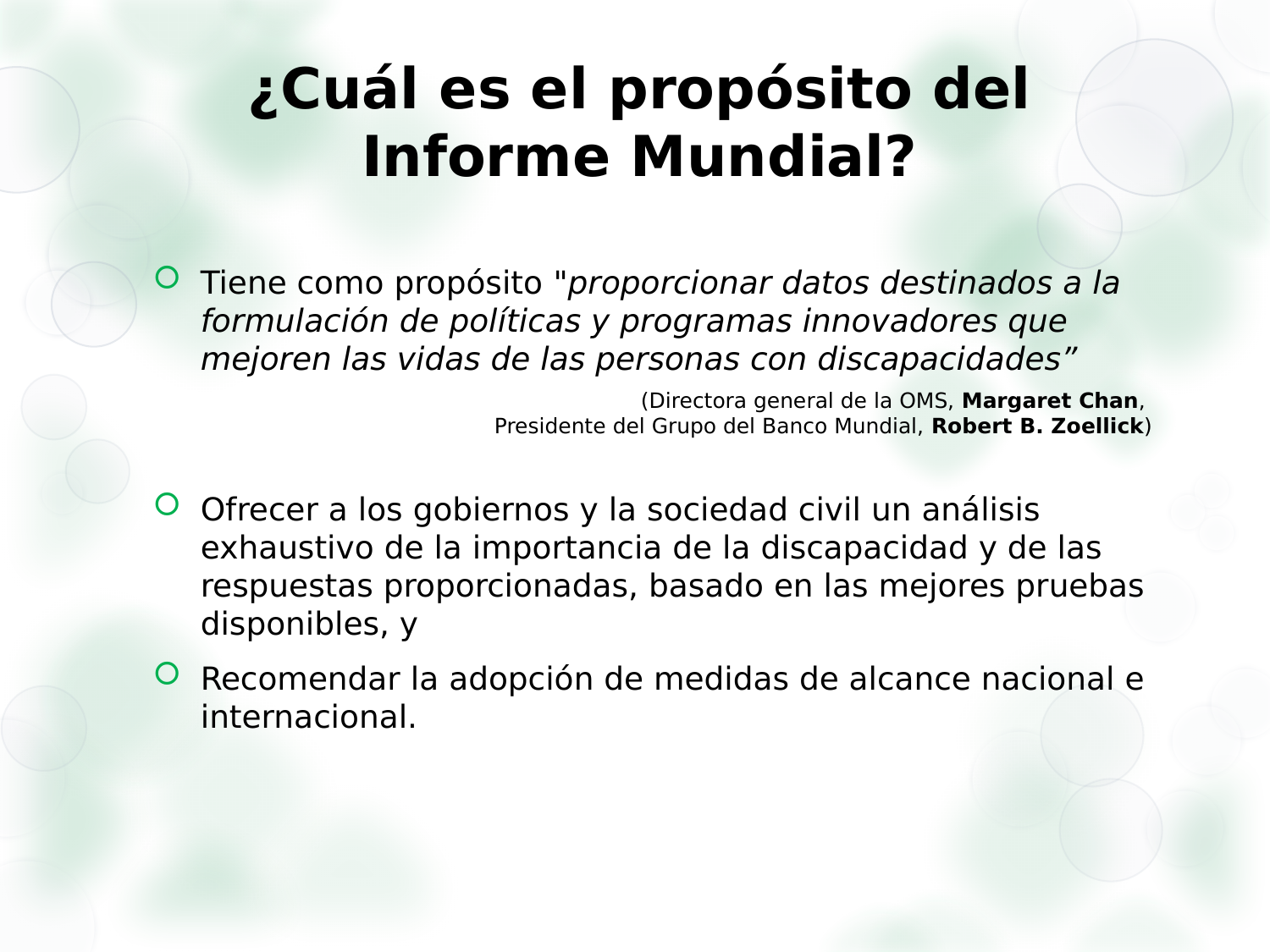

# ¿Cuál es el propósito del Informe Mundial?
Tiene como propósito "proporcionar datos destinados a la formulación de políticas y programas innovadores que mejoren las vidas de las personas con discapacidades”
(Directora general de la OMS, Margaret Chan,
Presidente del Grupo del Banco Mundial, Robert B. Zoellick)

Ofrecer a los gobiernos y la sociedad civil un análisis exhaustivo de la importancia de la discapacidad y de las respuestas proporcionadas, basado en las mejores pruebas disponibles, y
Recomendar la adopción de medidas de alcance nacional e internacional.